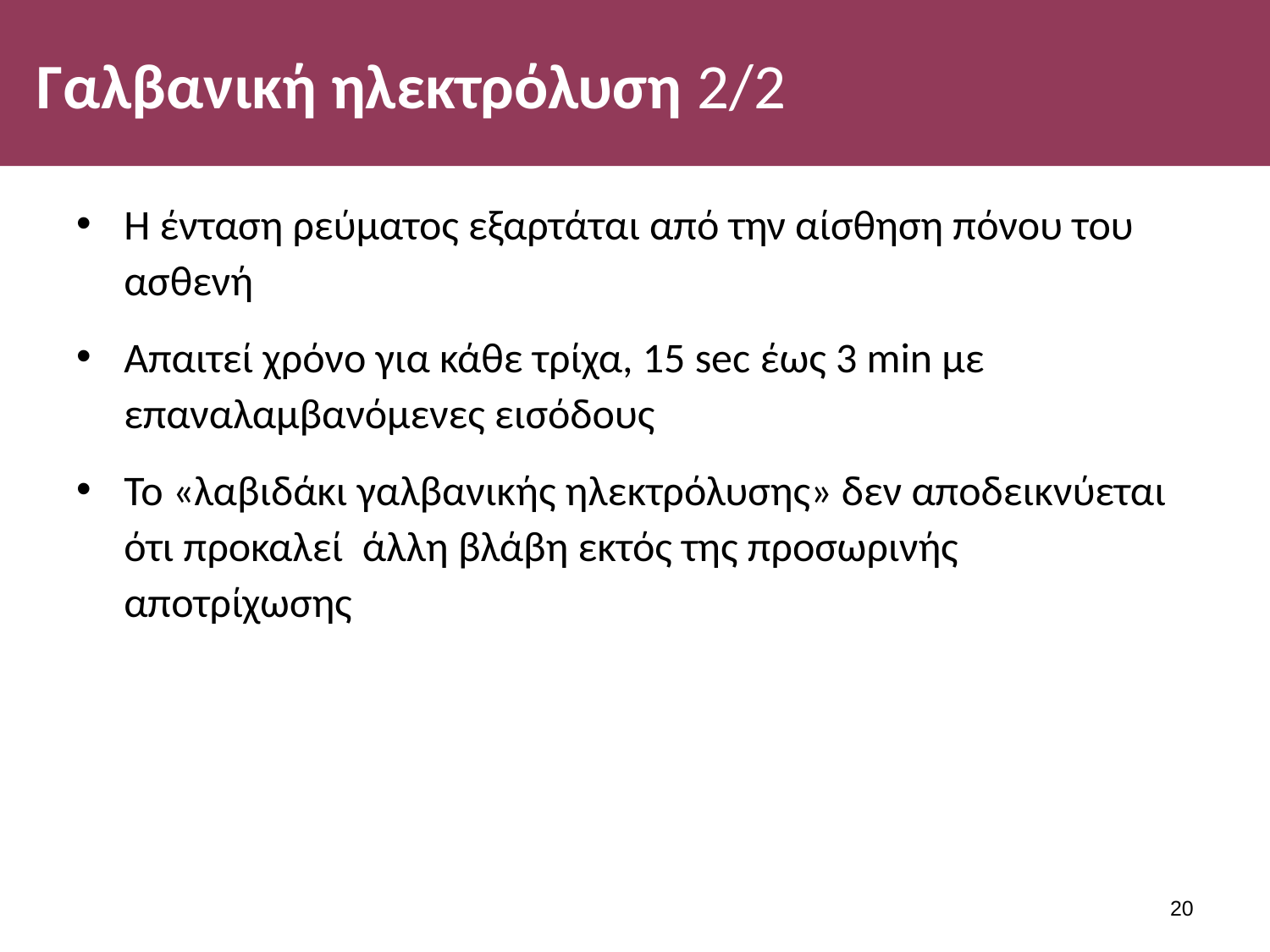

# Γαλβανική ηλεκτρόλυση 2/2
Η ένταση ρεύματος εξαρτάται από την αίσθηση πόνου του ασθενή
Απαιτεί χρόνο για κάθε τρίχα, 15 sec έως 3 min με επαναλαμβανόμενες εισόδους
Το «λαβιδάκι γαλβανικής ηλεκτρόλυσης» δεν αποδεικνύεται ότι προκαλεί  άλλη βλάβη εκτός της προσωρινής αποτρίχωσης

20